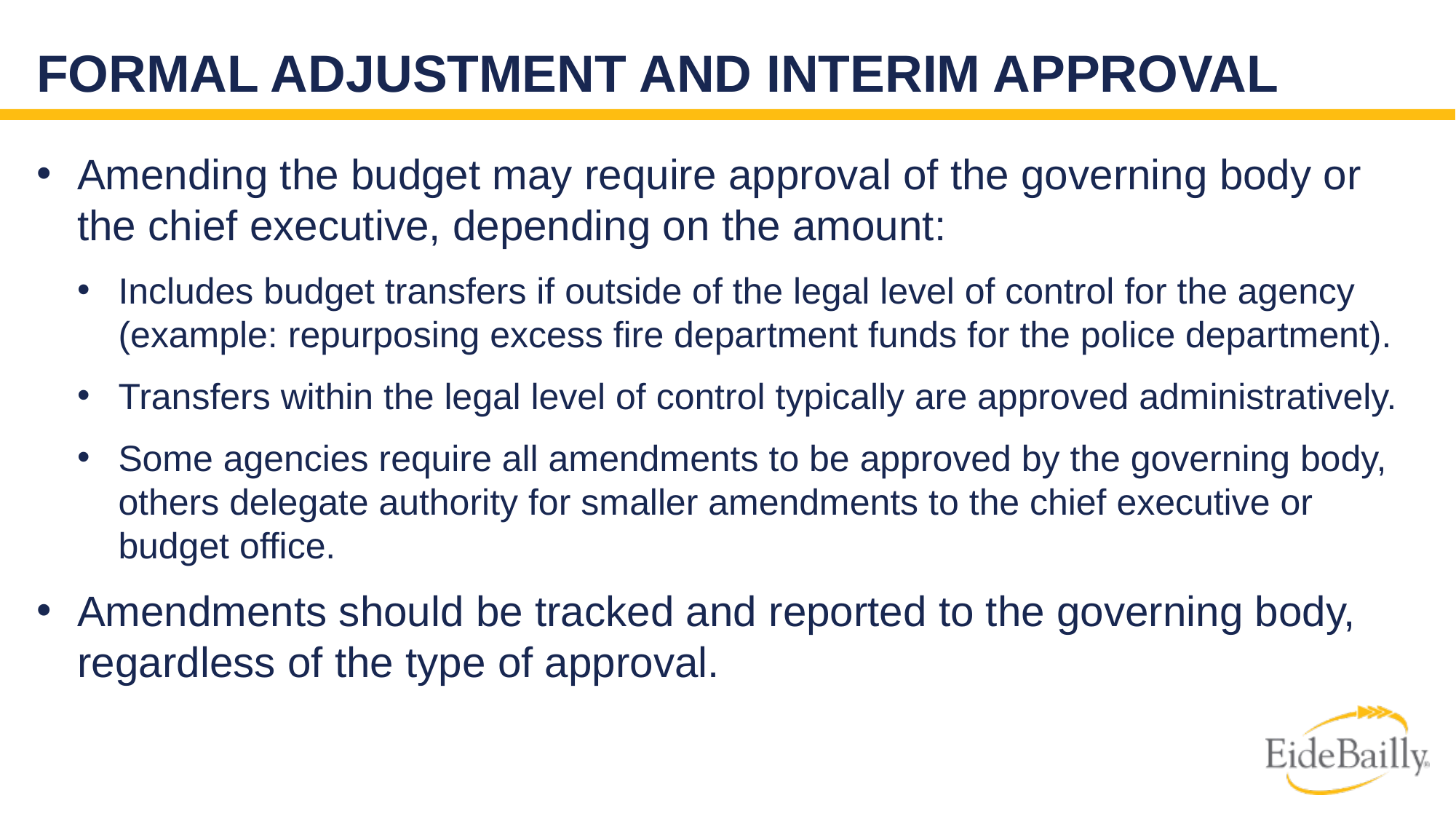

# Formal Adjustment and Interim Approval
Amending the budget may require approval of the governing body or the chief executive, depending on the amount:
Includes budget transfers if outside of the legal level of control for the agency (example: repurposing excess fire department funds for the police department).
Transfers within the legal level of control typically are approved administratively.
Some agencies require all amendments to be approved by the governing body, others delegate authority for smaller amendments to the chief executive or budget office.
Amendments should be tracked and reported to the governing body, regardless of the type of approval.